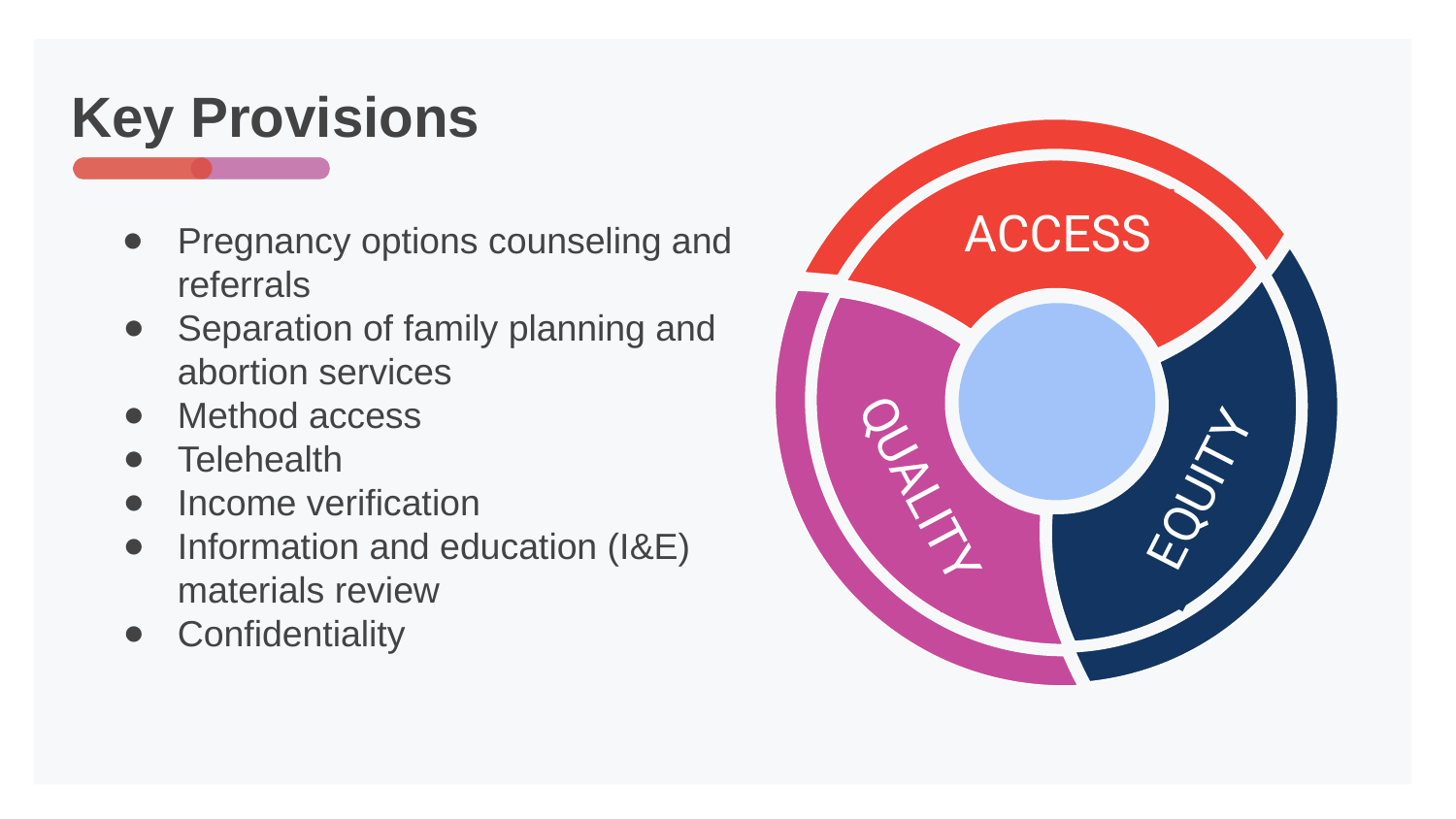

ACCESS
# Key Provisions

Pregnancy options counseling and referrals
Separation of family planning and abortion services
Method access
Telehealth
Income verification
Information and education (I&E) materials review
Confidentiality

EQUITY

QUALITY